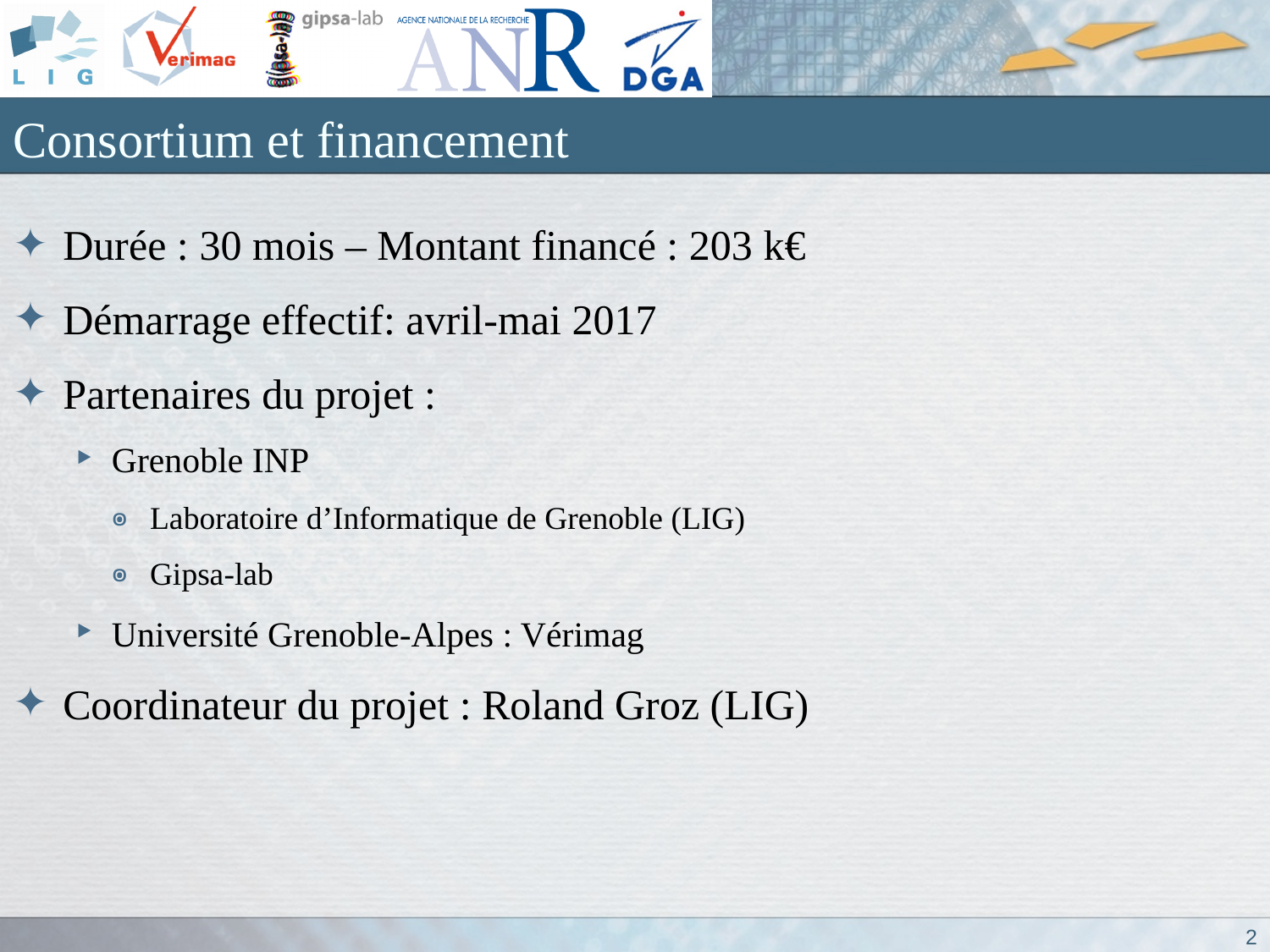

# Consortium et financement
Durée : 30 mois – Montant financé : 203 k€
Démarrage effectif: avril-mai 2017
Partenaires du projet :
Grenoble INP
Laboratoire d’Informatique de Grenoble (LIG)
Gipsa-lab
Université Grenoble-Alpes : Vérimag
Coordinateur du projet : Roland Groz (LIG)
2